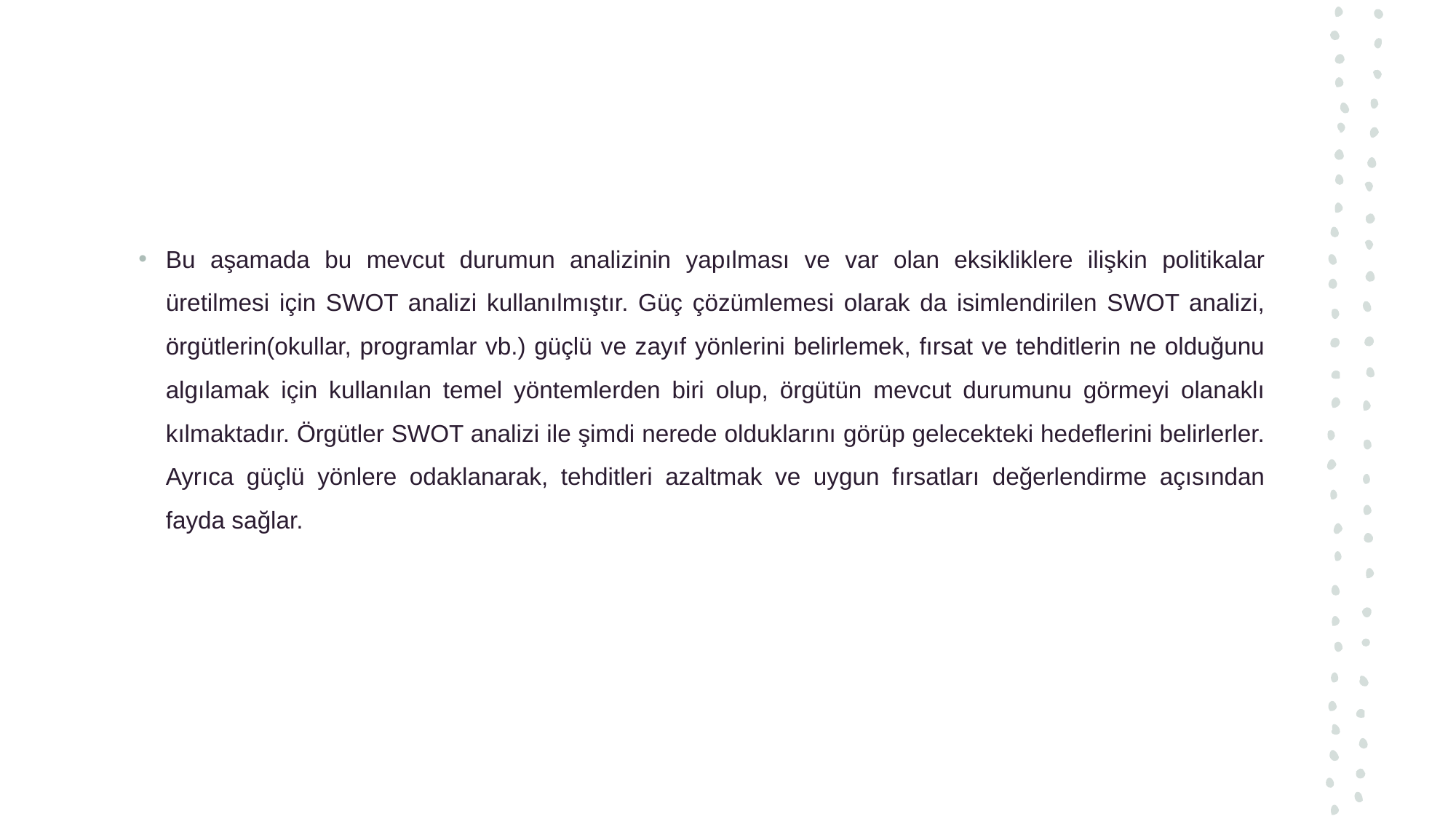

Bu aşamada bu mevcut durumun analizinin yapılması ve var olan eksikliklere ilişkin politikalar üretilmesi için SWOT analizi kullanılmıştır. Güç çözümlemesi olarak da isimlendirilen SWOT analizi, örgütlerin(okullar, programlar vb.) güçlü ve zayıf yönlerini belirlemek, fırsat ve tehditlerin ne olduğunu algılamak için kullanılan temel yöntemlerden biri olup, örgütün mevcut durumunu görmeyi olanaklı kılmaktadır. Örgütler SWOT analizi ile şimdi nerede olduklarını görüp gelecekteki hedeflerini belirlerler. Ayrıca güçlü yönlere odaklanarak, tehditleri azaltmak ve uygun fırsatları değerlendirme açısından fayda sağlar.